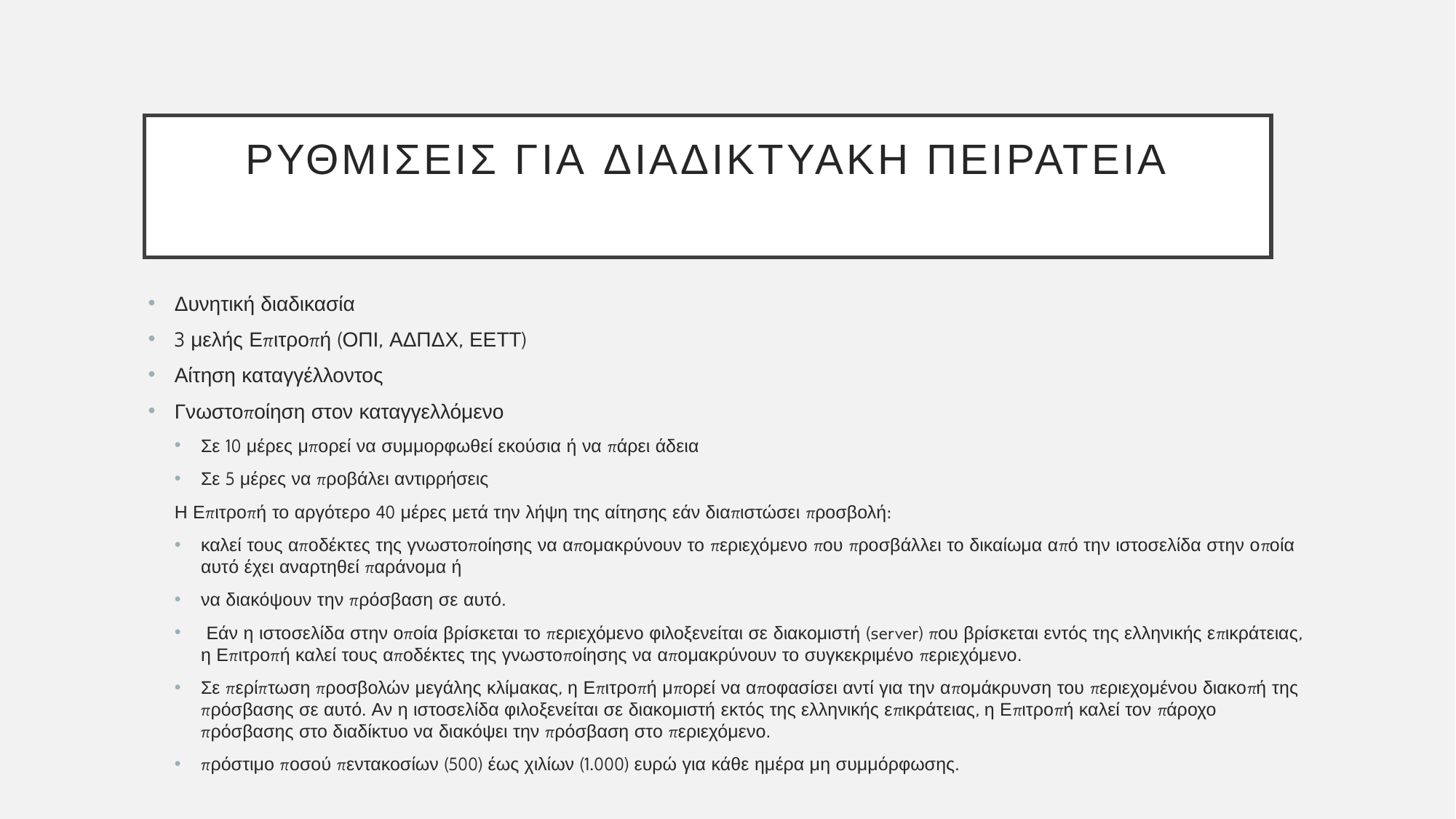

# Ρυθμισεισ για διαδικτυακη πειρατεια
Δυνητική διαδικασία
3 μελής Επιτροπή (ΟΠΙ, ΑΔΠΔΧ, ΕΕΤΤ)
Αίτηση καταγγέλλοντος
Γνωστοποίηση στον καταγγελλόμενο
Σε 10 μέρες μπορεί να συμμορφωθεί εκούσια ή να πάρει άδεια
Σε 5 μέρες να προβάλει αντιρρήσεις
Η Επιτροπή το αργότερο 40 μέρες μετά την λήψη της αίτησης εάν διαπιστώσει προσβολή:
καλεί τους αποδέκτες της γνωστοποίησης να απομακρύνουν το περιεχόμενο που προσβάλλει το δικαίωμα από την ιστοσελίδα στην οποία αυτό έχει αναρτηθεί παράνομα ή
να διακόψουν την πρόσβαση σε αυτό.
 Εάν η ιστοσελίδα στην οποία βρίσκεται το περιεχόμενο φιλοξενείται σε διακομιστή (server) που βρίσκεται εντός της ελληνικής επικράτειας, η Επιτροπή καλεί τους αποδέκτες της γνωστοποίησης να απομακρύνουν το συγκεκριμένο περιεχόμενο.
Σε περίπτωση προσβολών μεγάλης κλίμακας, η Επιτροπή μπορεί να αποφασίσει αντί για την απομάκρυνση του περιεχομένου διακοπή της πρόσβασης σε αυτό. Αν η ιστοσελίδα φιλοξενείται σε διακομιστή εκτός της ελληνικής επικράτειας, η Επιτροπή καλεί τον πάροχο πρόσβασης στο διαδίκτυο να διακόψει την πρόσβαση στο περιεχόμενο.
πρόστιμο ποσού πεντακοσίων (500) έως χιλίων (1.000) ευρώ για κάθε ημέρα μη συμμόρφωσης.